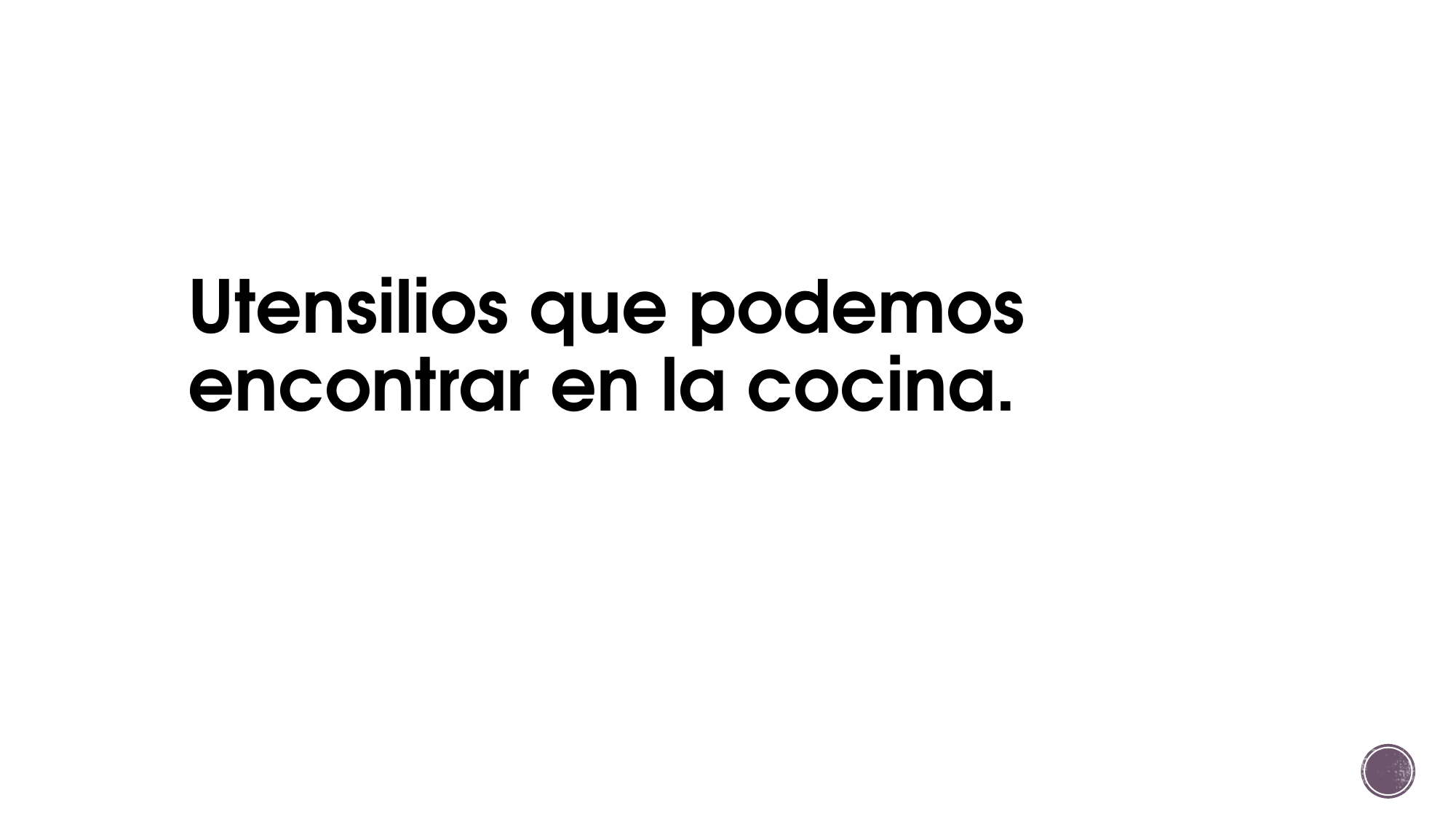

# Utensilios que podemos encontrar en la cocina.